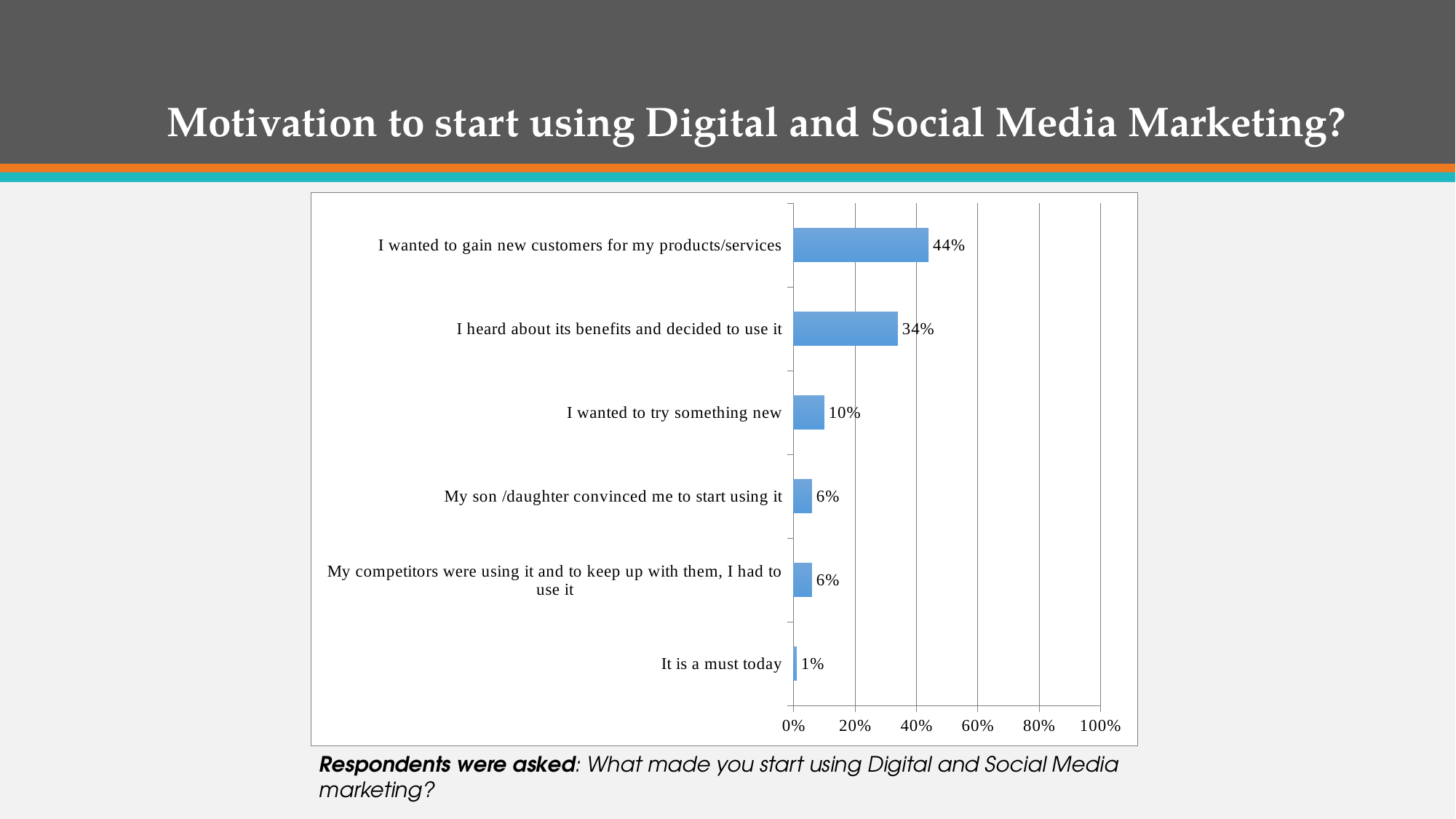

# Motivation to start using Digital and Social Media Marketing?

### Chart

| Category |  |
|---|---|
| It is a must today | 0.01 |
| My competitors were using it and to keep up with them, I had to use it | 0.06 |
| My son /daughter convinced me to start using it | 0.06 |
| I wanted to try something new | 0.1 |
| I heard about its benefits and decided to use it | 0.34 |
| I wanted to gain new customers for my products/services | 0.44 |
Respondents were asked: What made you start using Digital and Social Media marketing?